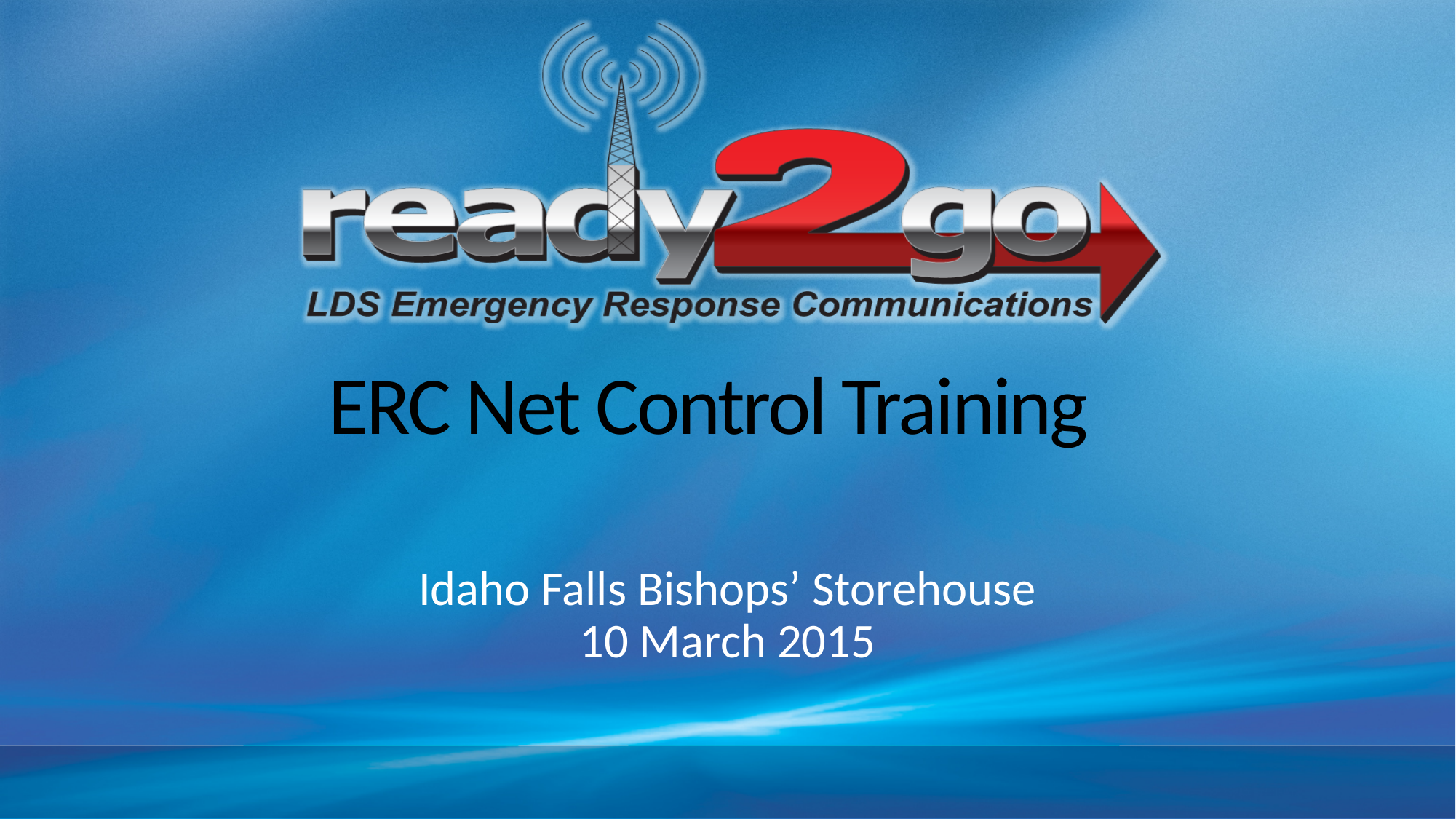

# ERC Net Control Training
Idaho Falls Bishops’ Storehouse
10 March 2015